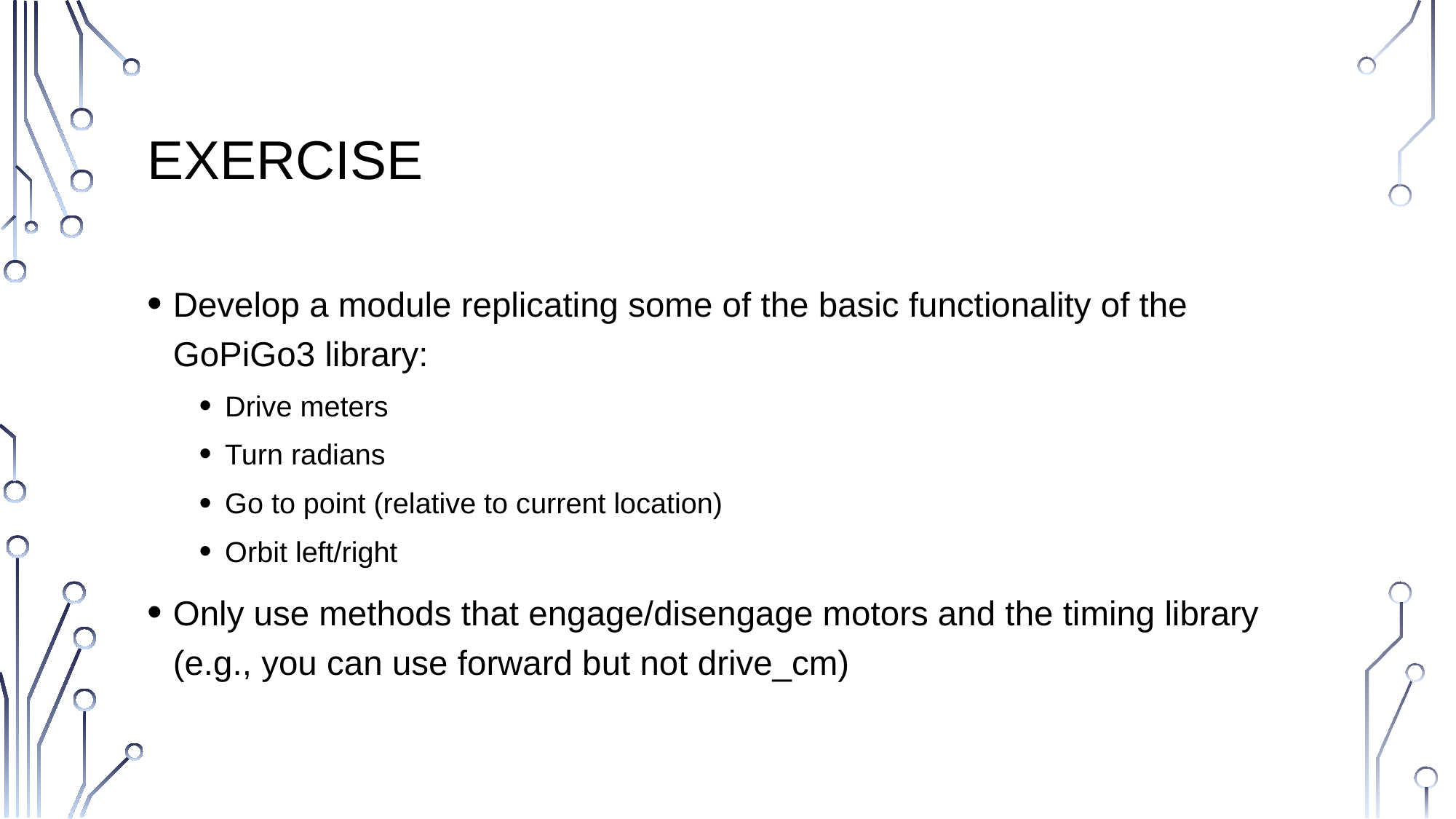

# Exercise
Develop a module replicating some of the basic functionality of the GoPiGo3 library:
Drive meters
Turn radians
Go to point (relative to current location)
Orbit left/right
Only use methods that engage/disengage motors and the timing library (e.g., you can use forward but not drive_cm)